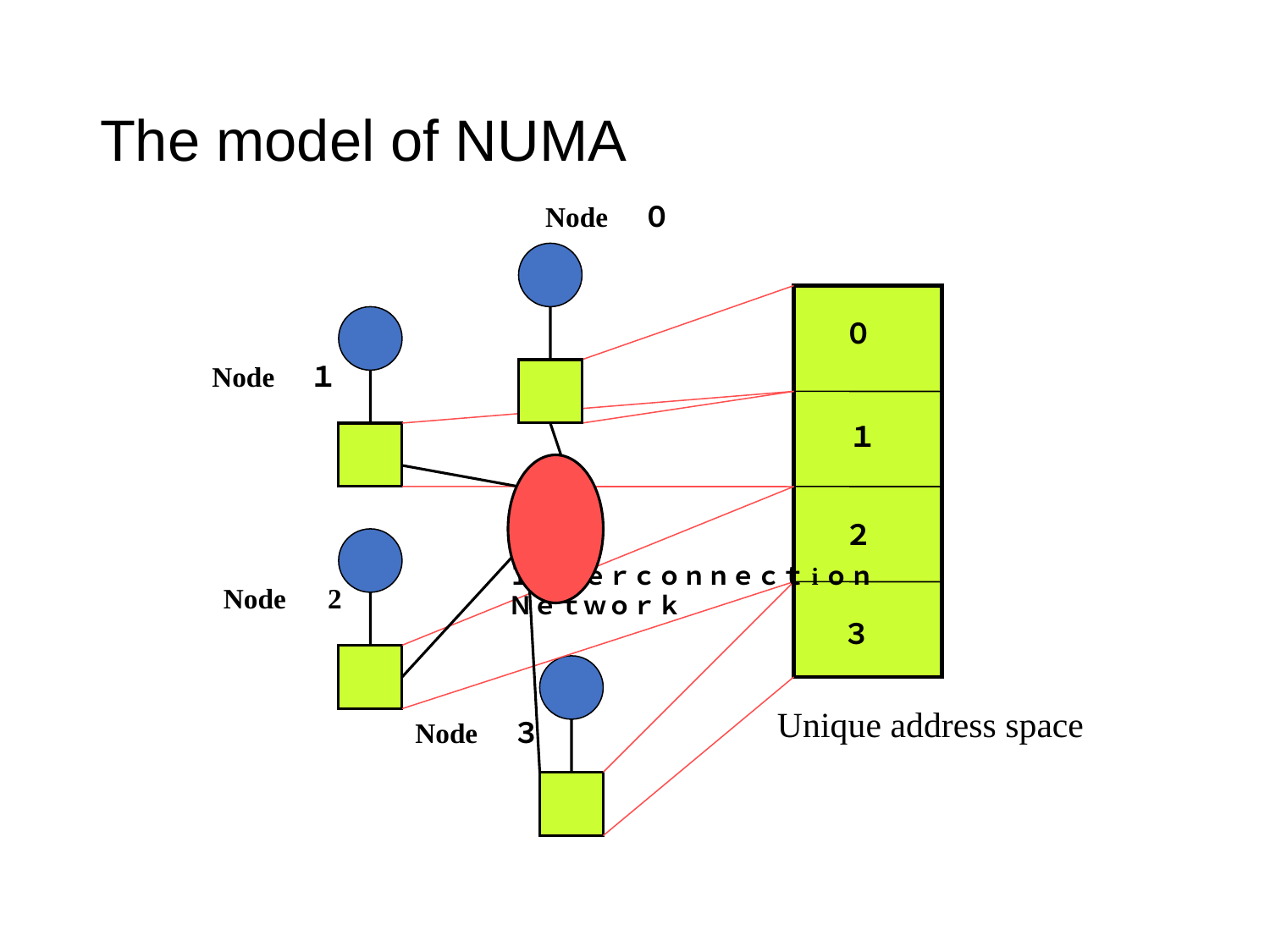

# The model of NUMA
Node　０

０
Node　１

１

２

Ｉｎｔｅｒｃｏｎｎｅｃｔiｏｎ
Ｎｅｔｗｏｒｋ
Node　2

３

Unique address space
Node　３